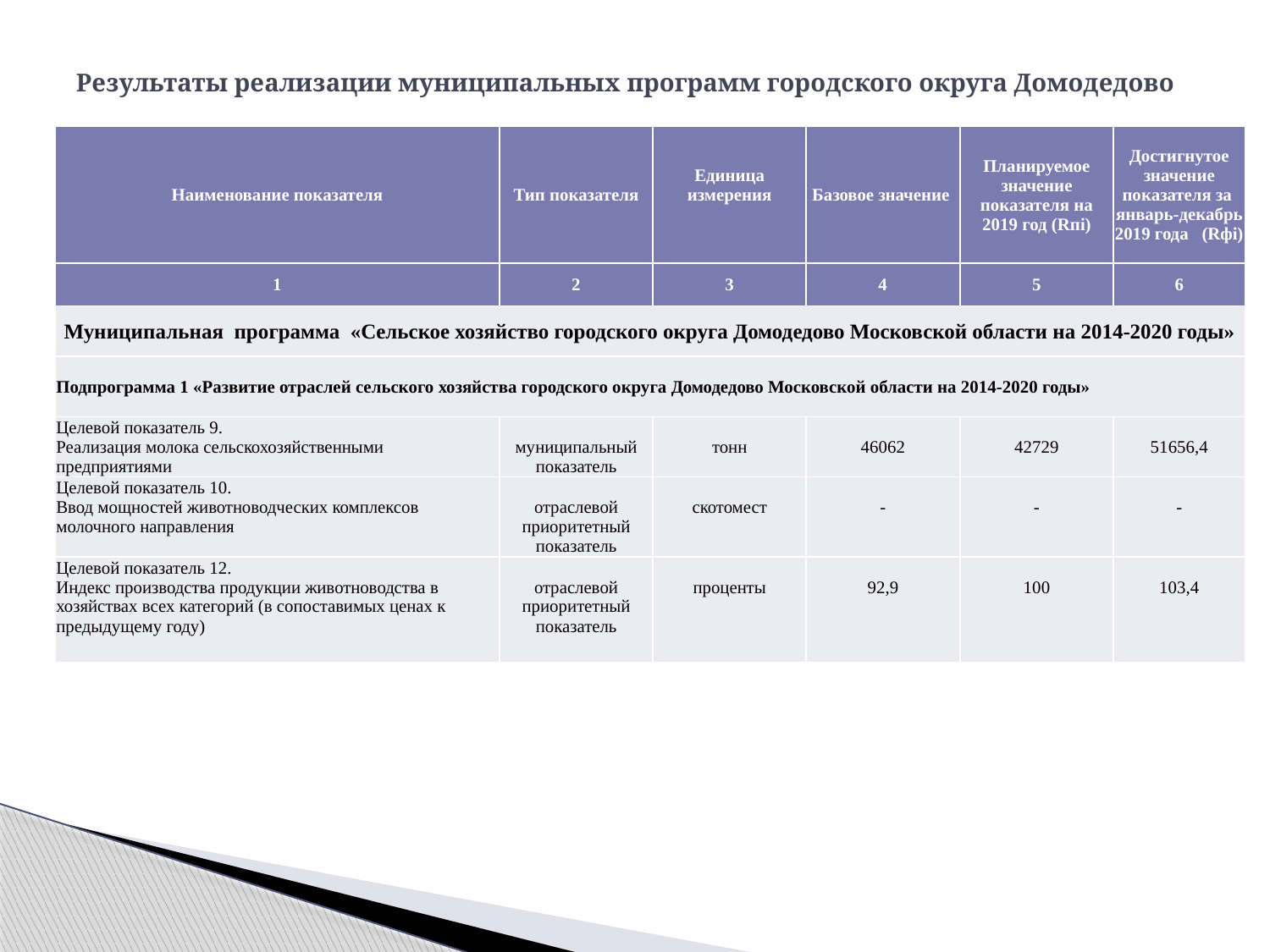

# Результаты реализации муниципальных программ городского округа Домодедово
| Наименование показателя | Тип показателя | Единица измерения | Базовое значение | Планируемое значение показателя на 2019 год (Rпi) | Достигнутое значение показателя за январь-декабрь 2019 года (Rфi) |
| --- | --- | --- | --- | --- | --- |
| 1 | 2 | 3 | 4 | 5 | 6 |
| Муниципальная программа «Сельское хозяйство городского округа Домодедово Московской области на 2014-2020 годы» |  |  |  |  |  |
| Подпрограмма 1 «Развитие отраслей сельского хозяйства городского округа Домодедово Московской области на 2014-2020 годы» |  |  |  |  |  |
| Целевой показатель 9. Реализация молока сельскохозяйственными предприятиями | муниципальный показатель | тонн | 46062 | 42729 | 51656,4 |
| Целевой показатель 10. Ввод мощностей животноводческих комплексов молочного направления | отраслевой приоритетный показатель | скотомест | - | - | - |
| Целевой показатель 12. Индекс производства продукции животноводства в хозяйствах всех категорий (в сопоставимых ценах к предыдущему году) | отраслевой приоритетный показатель | проценты | 92,9 | 100 | 103,4 |